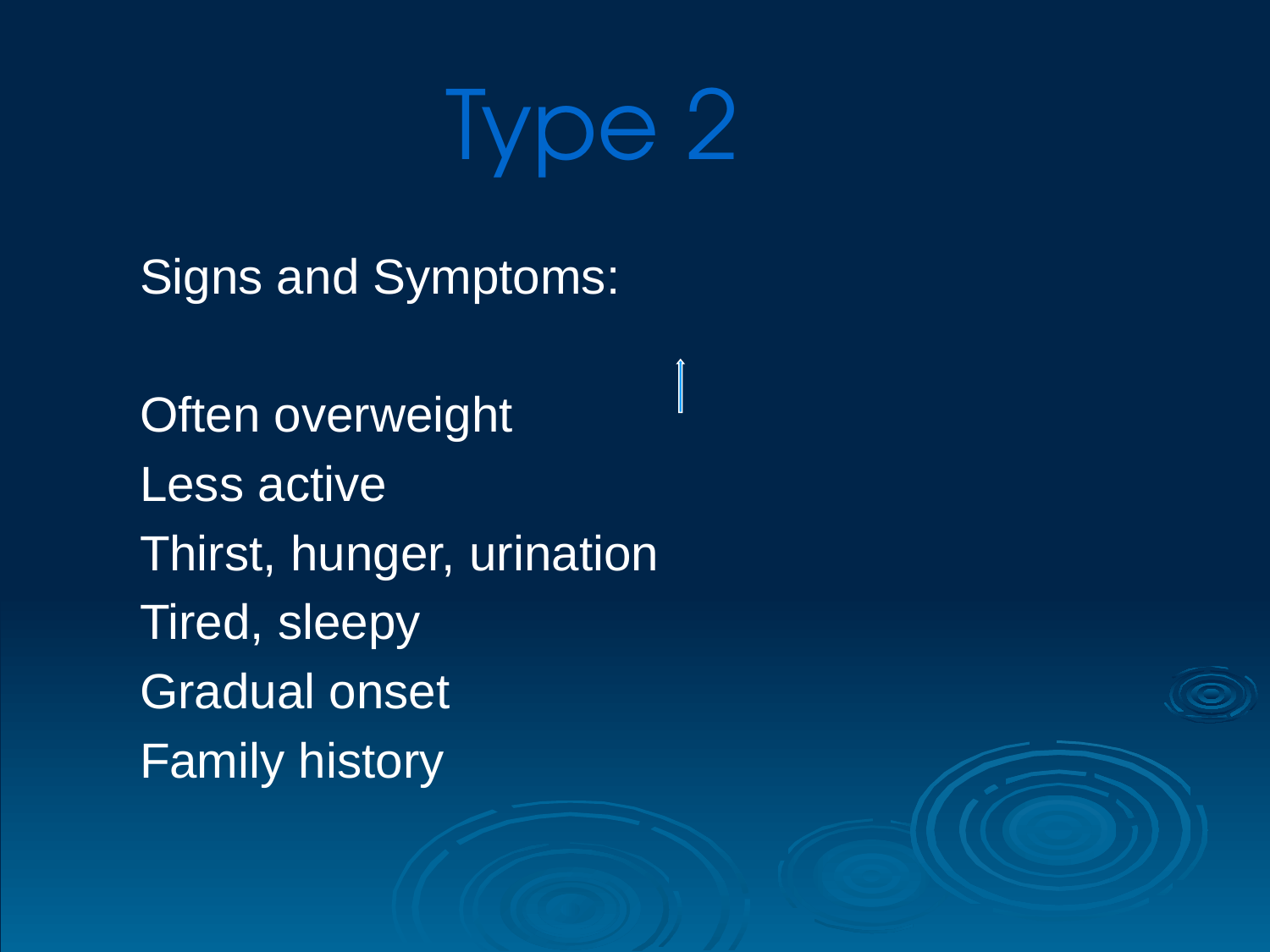

# Type 2

Signs and Symptoms:

Often overweight
Less active
Thirst, hunger, urination
Tired, sleepy
Gradual onset
Family history